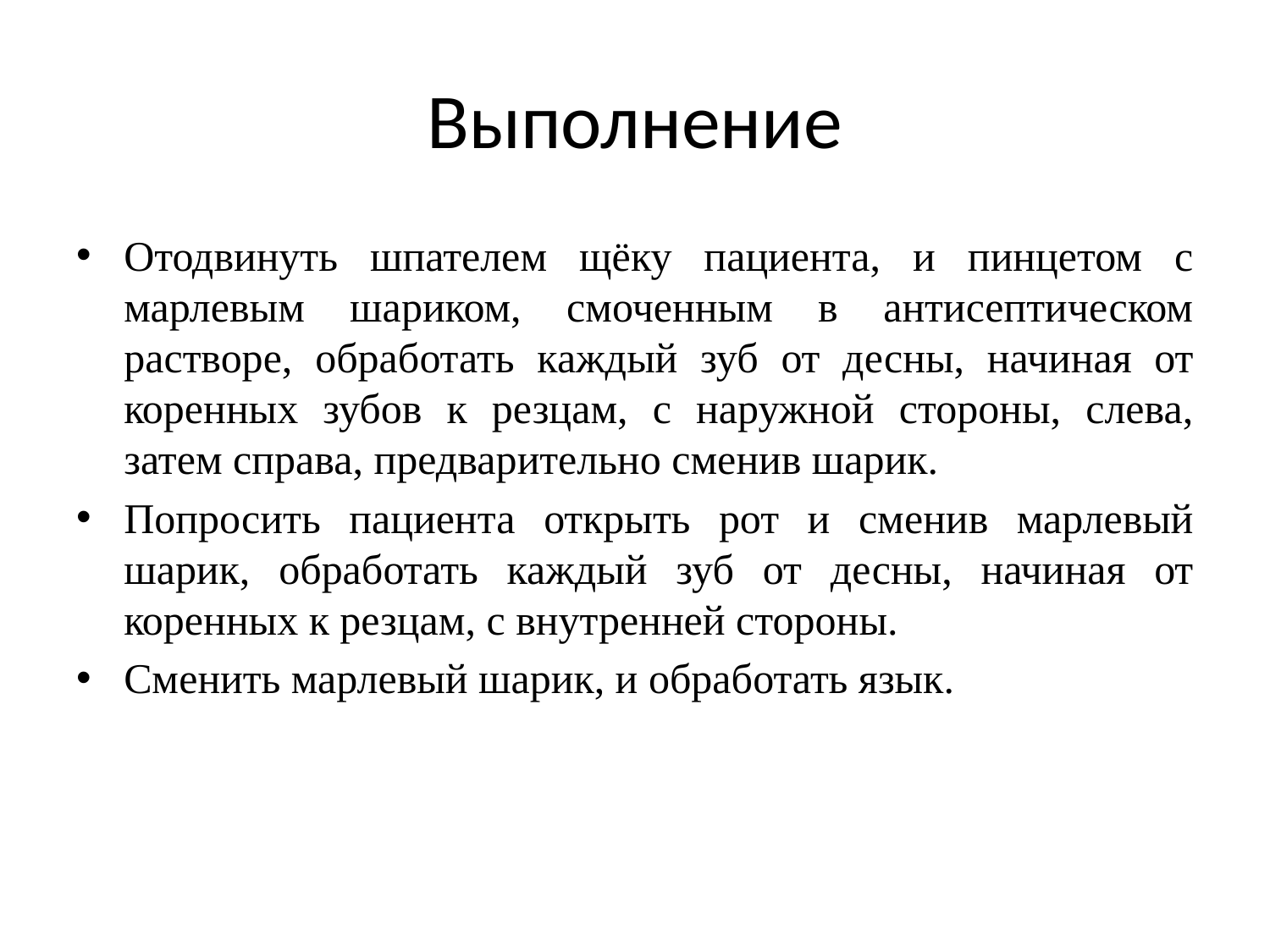

# Выполнение
Отодвинуть шпателем щёку пациента, и пинцетом с марлевым шариком, смоченным в антисептическом растворе, обработать каждый зуб от десны, начиная от коренных зубов к резцам, с наружной стороны, слева, затем справа, предварительно сменив шарик.
Попросить пациента открыть рот и сменив марлевый шарик, обработать каждый зуб от десны, начиная от коренных к резцам, с внутренней стороны.
Сменить марлевый шарик, и обработать язык.